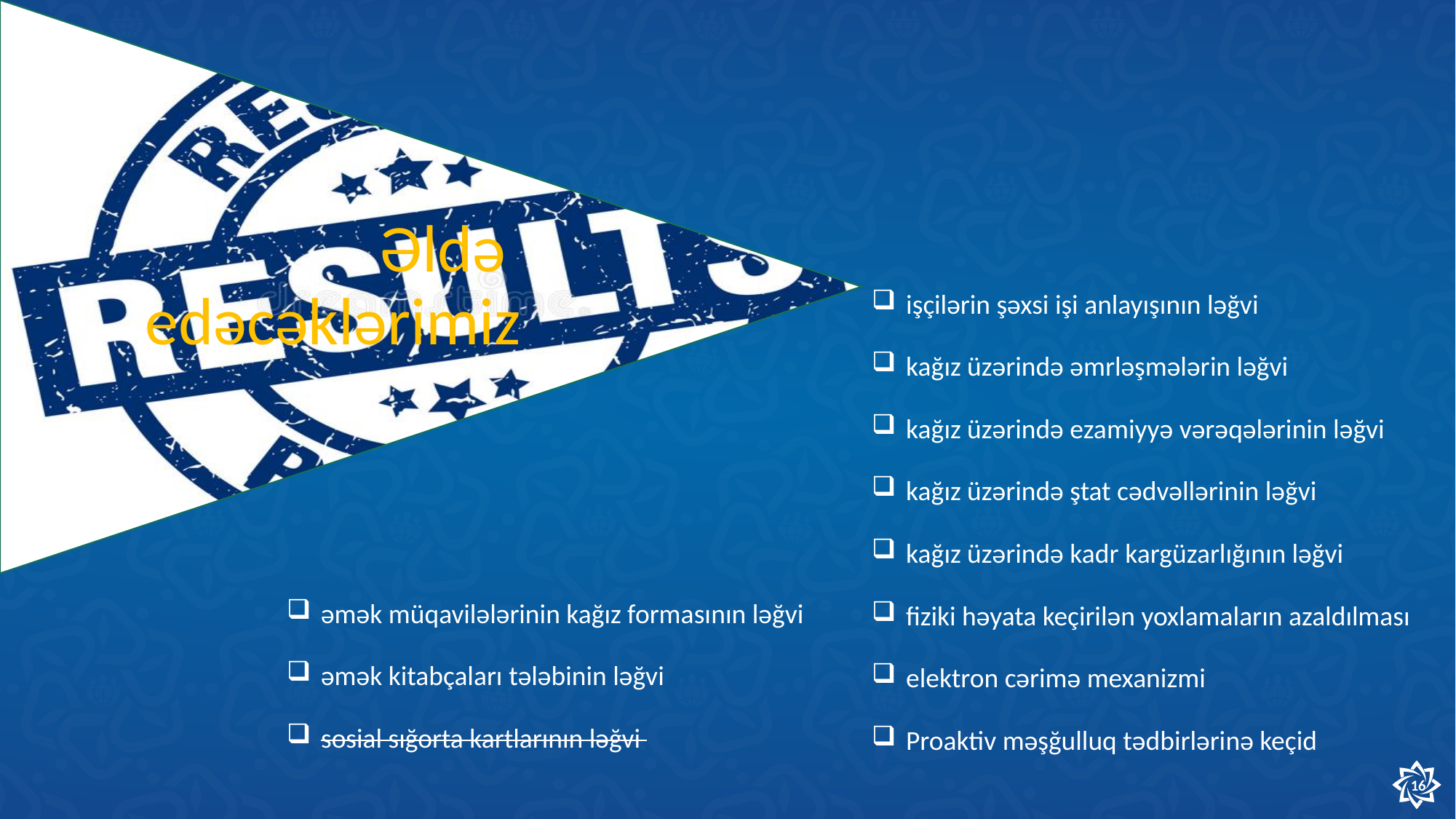

# Əldə edəcəklərimiz
işçilərin şəxsi işi anlayışının ləğvi
kağız üzərində əmrləşmələrin ləğvi
kağız üzərində ezamiyyə vərəqələrinin ləğvi
kağız üzərində ştat cədvəllərinin ləğvi
kağız üzərində kadr kargüzarlığının ləğvi
fiziki həyata keçirilən yoxlamaların azaldılması
elektron cərimə mexanizmi
Proaktiv məşğulluq tədbirlərinə keçid
əmək müqavilələrinin kağız formasının ləğvi
əmək kitabçaları tələbinin ləğvi
sosial sığorta kartlarının ləğvi

16